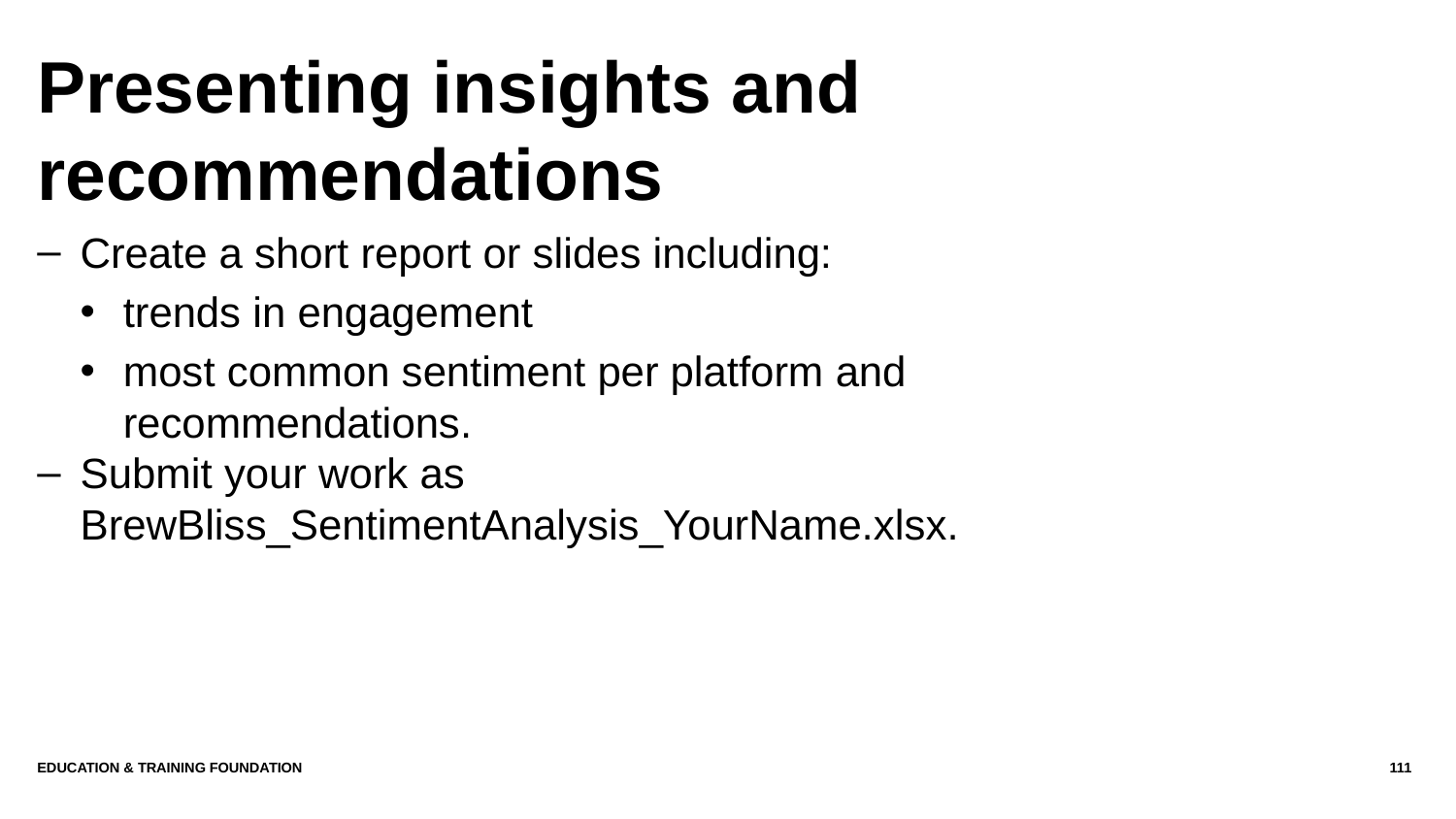

# Presenting insights and recommendations
Create a short report or slides including:
trends in engagement
most common sentiment per platform and recommendations.
Submit your work as BrewBliss_SentimentAnalysis_YourName.xlsx.

Education & Training Foundation
111